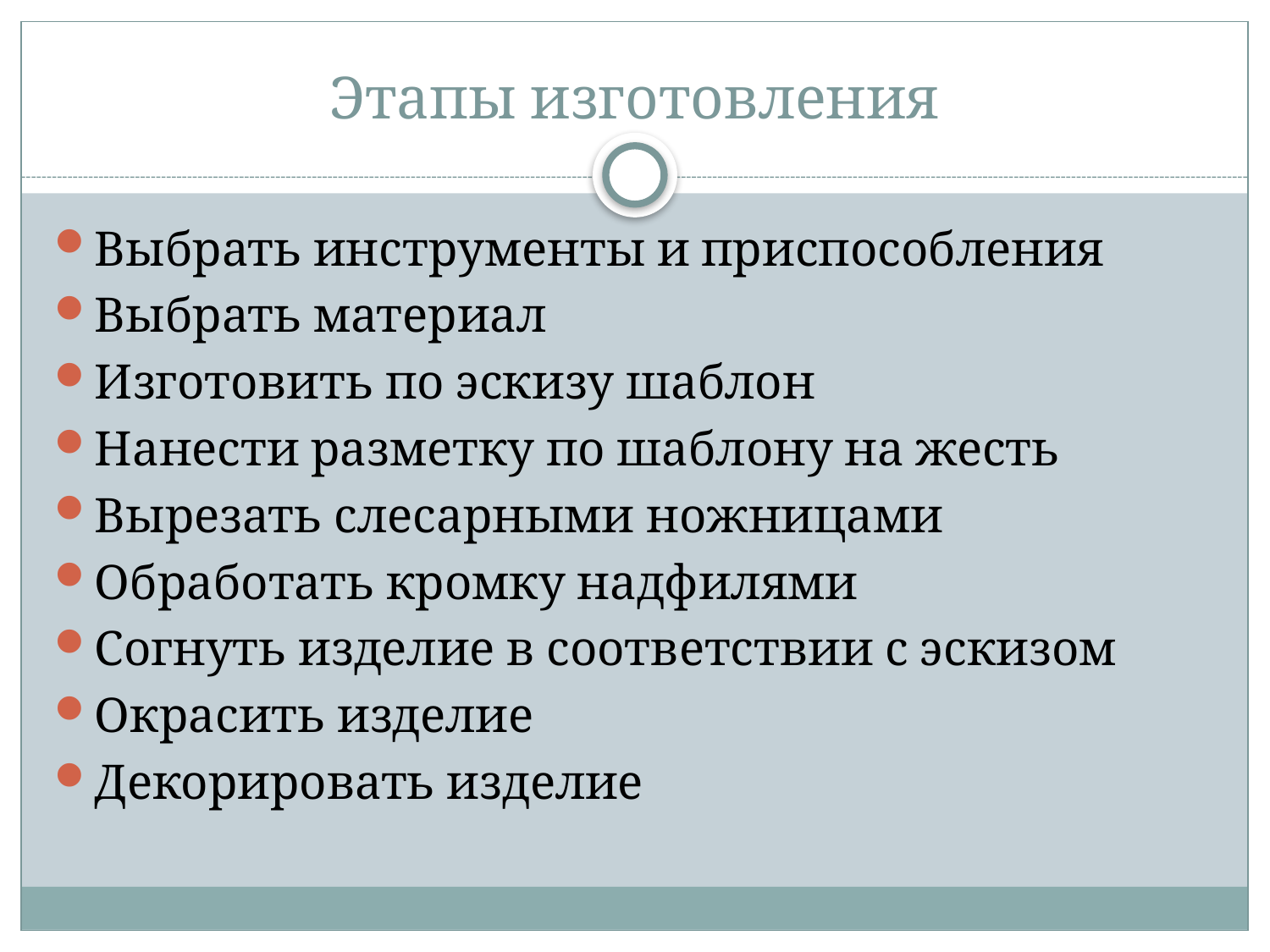

# Этапы изготовления
Выбрать инструменты и приспособления
Выбрать материал
Изготовить по эскизу шаблон
Нанести разметку по шаблону на жесть
Вырезать слесарными ножницами
Обработать кромку надфилями
Согнуть изделие в соответствии с эскизом
Окрасить изделие
Декорировать изделие